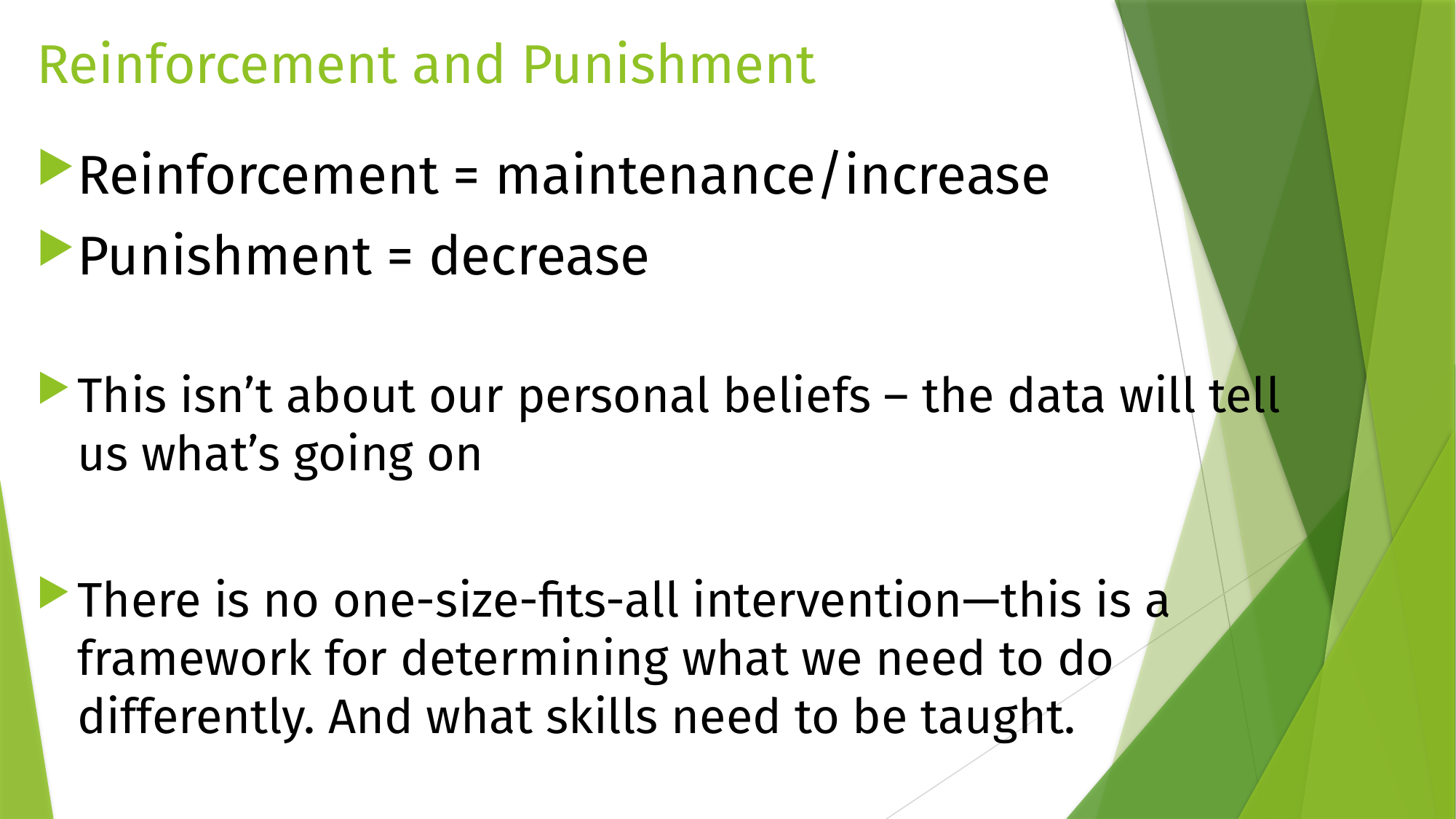

# Reinforcement and Punishment
Reinforcement = maintenance/increase
Punishment = decrease

This isn’t about our personal beliefs – the data will tell us what’s going on

There is no one-size-fits-all intervention—this is a framework for determining what we need to do differently. And what skills need to be taught.